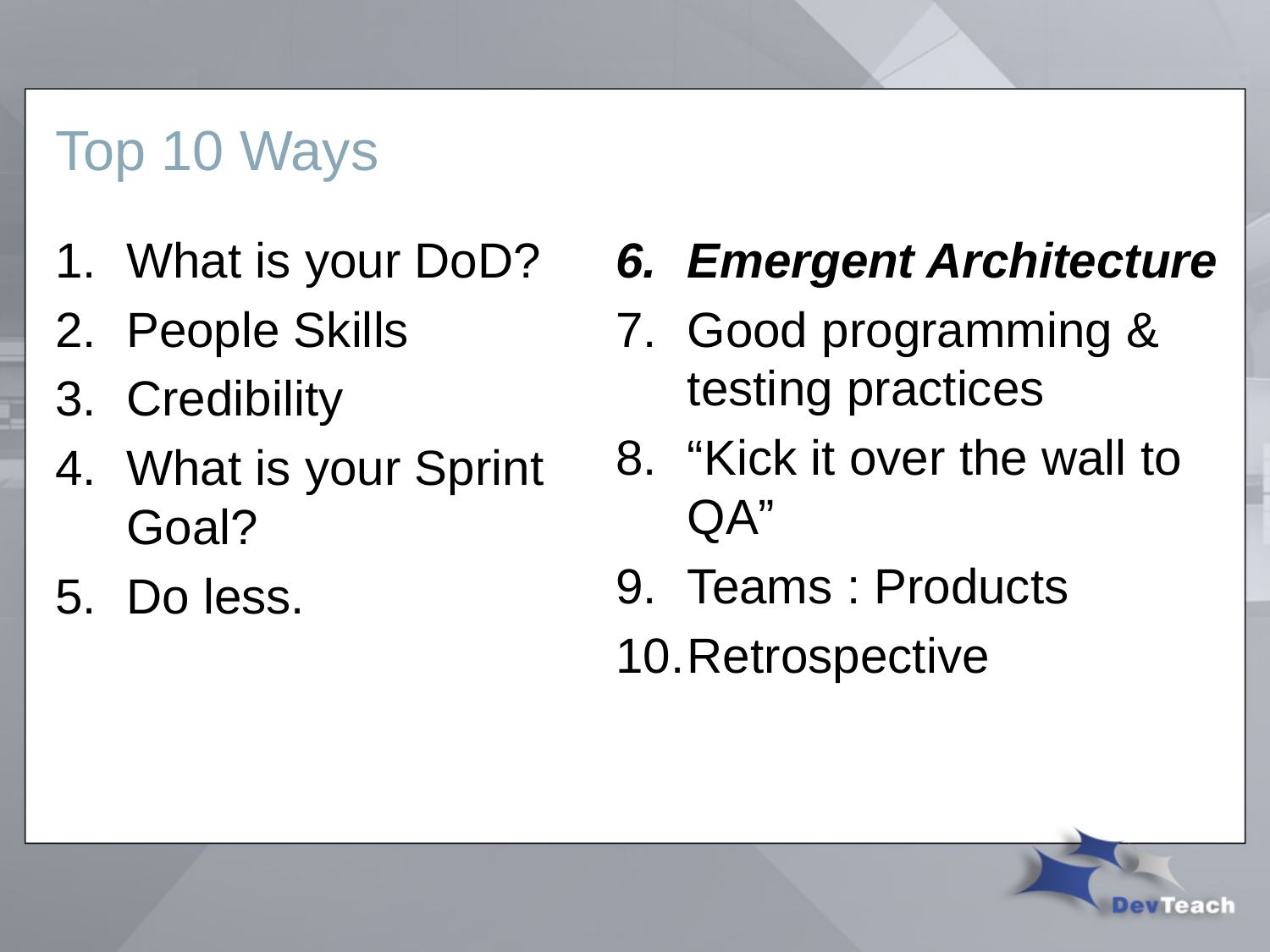

# Top 10 Ways
What is your DoD?
People Skills
Credibility
What is your Sprint Goal?
Do less.
Emergent Architecture
Good programming & testing practices
“Kick it over the wall to QA”
Teams : Products
Retrospective